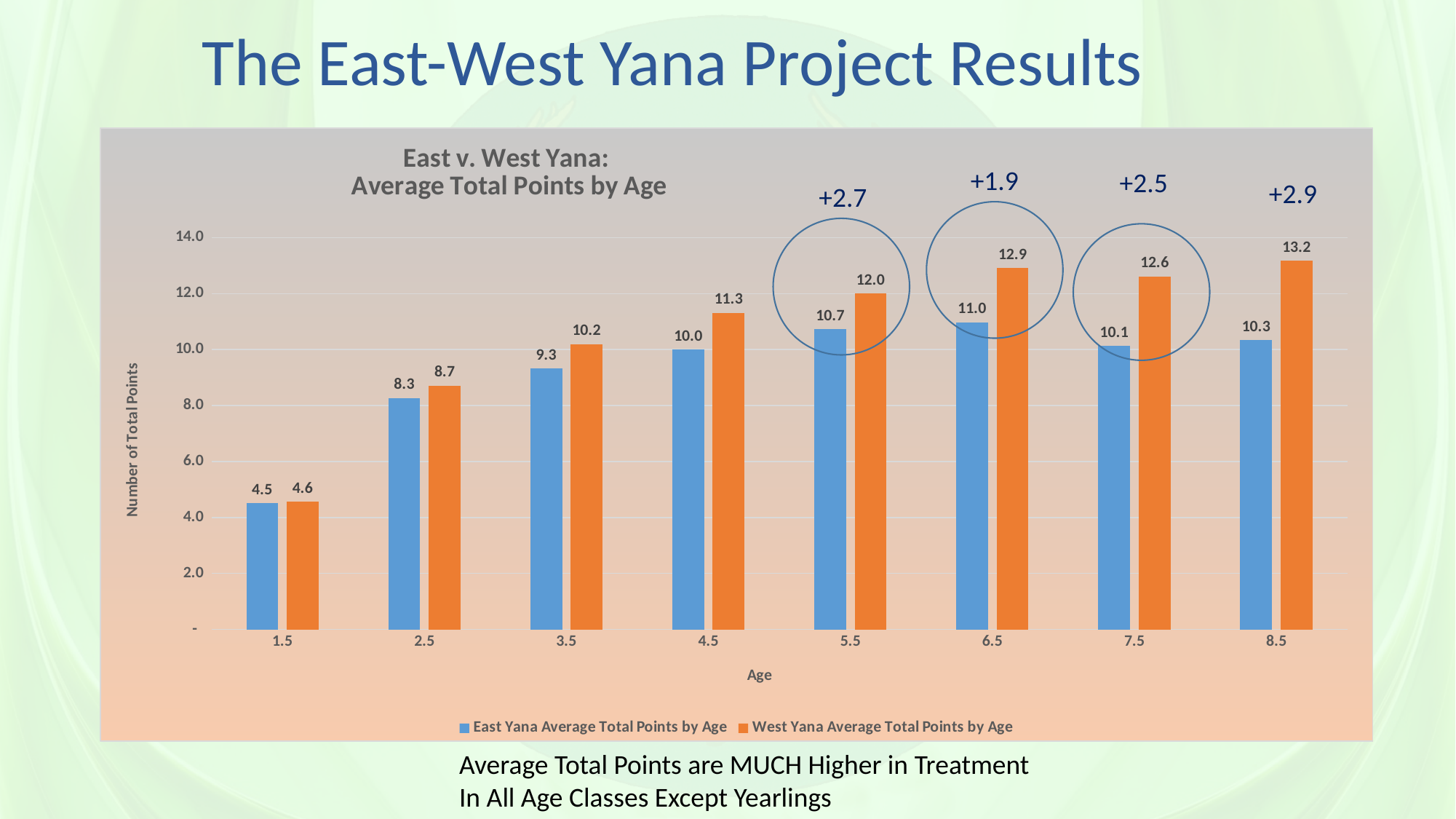

# The East-West Yana Project Results

### Chart: East v. West Yana:
Average Total Points by Age

| Category |  |  |
|---|---|---|
| 1.5 | 4.5049504950495045 | 4.557971014492754 |
| 2.5 | 8.26595744680851 | 8.710526315789474 |
| 3.5 | 9.323076923076924 | 10.1875 |
| 4.5 | 10.0 | 11.314814814814815 |
| 5.5 | 10.731707317073171 | 12.0 |
| 6.5 | 10.966666666666667 | 12.91304347826087 |
| 7.5 | 10.125 | 12.615384615384615 |
| 8.5 | 10.333333333333334 | 13.166666666666666 |
+1.9
+2.5
+2.9
+2.7

Average Total Points are MUCH Higher in Treatment
In All Age Classes Except Yearlings